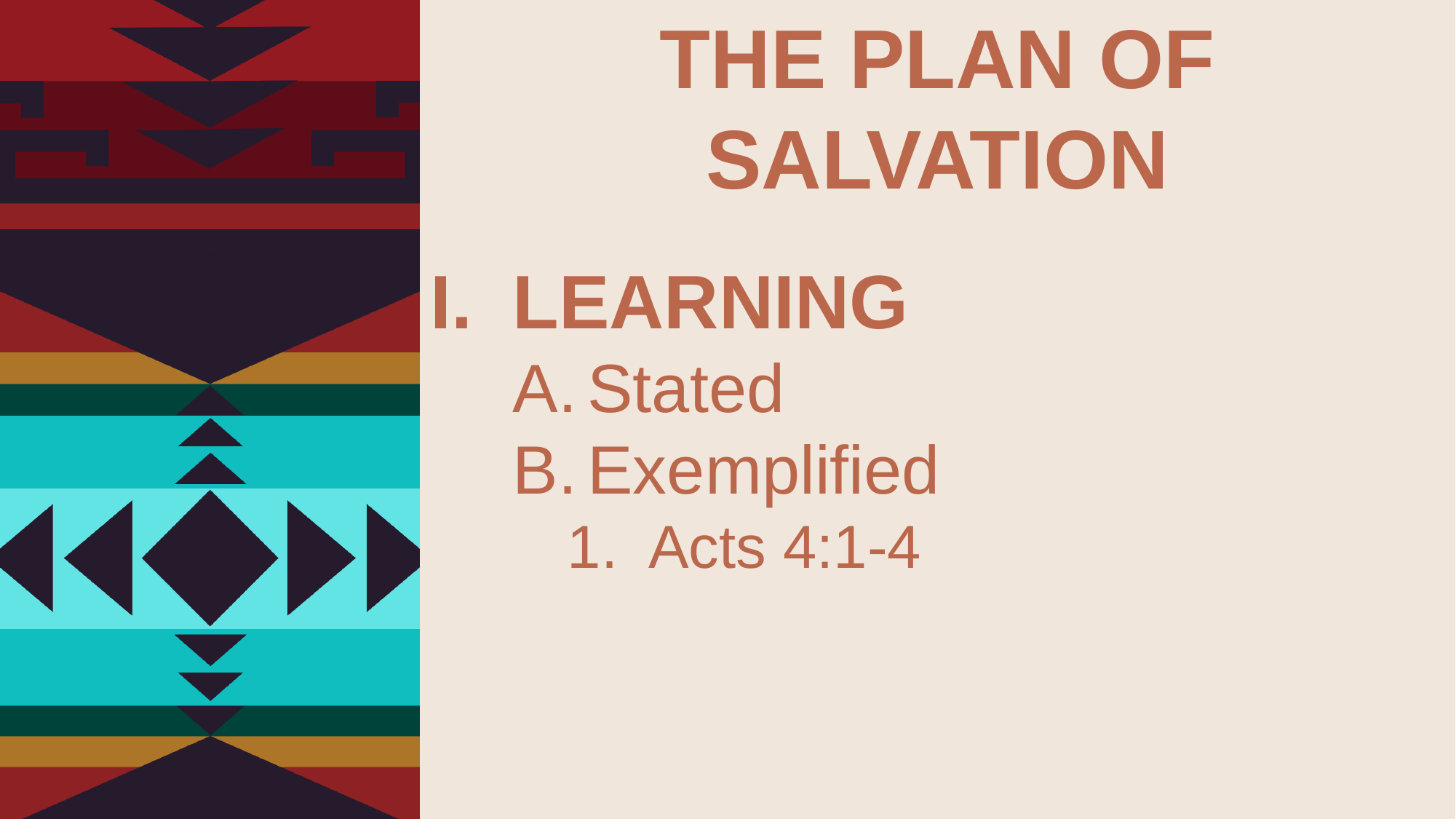

THE PLAN OF SALVATION

Learning
Stated
Exemplified
Acts 4:1-4